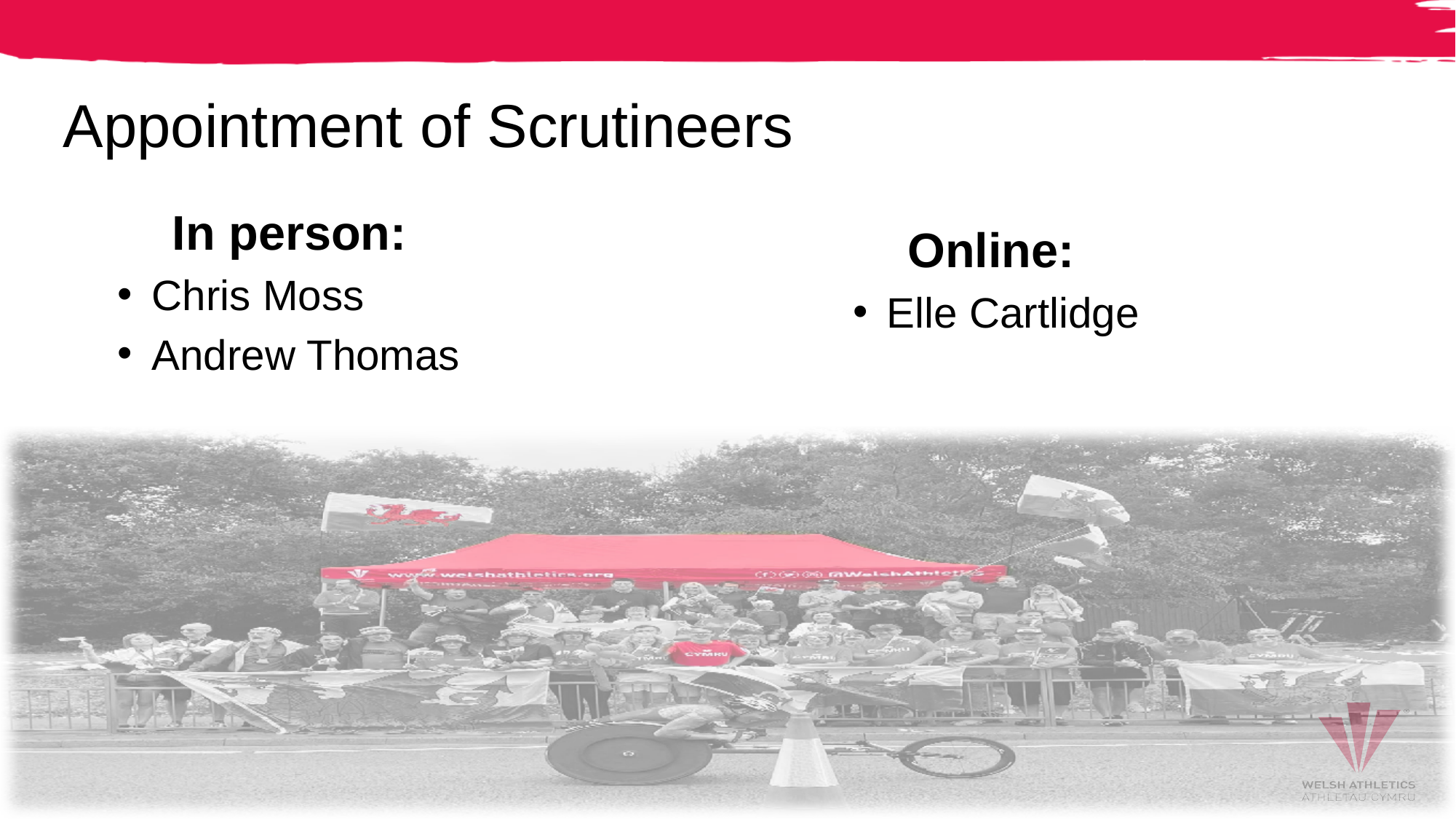

Appointment of Scrutineers
	In person:
Chris Moss
Andrew Thomas
	Online:
Elle Cartlidge